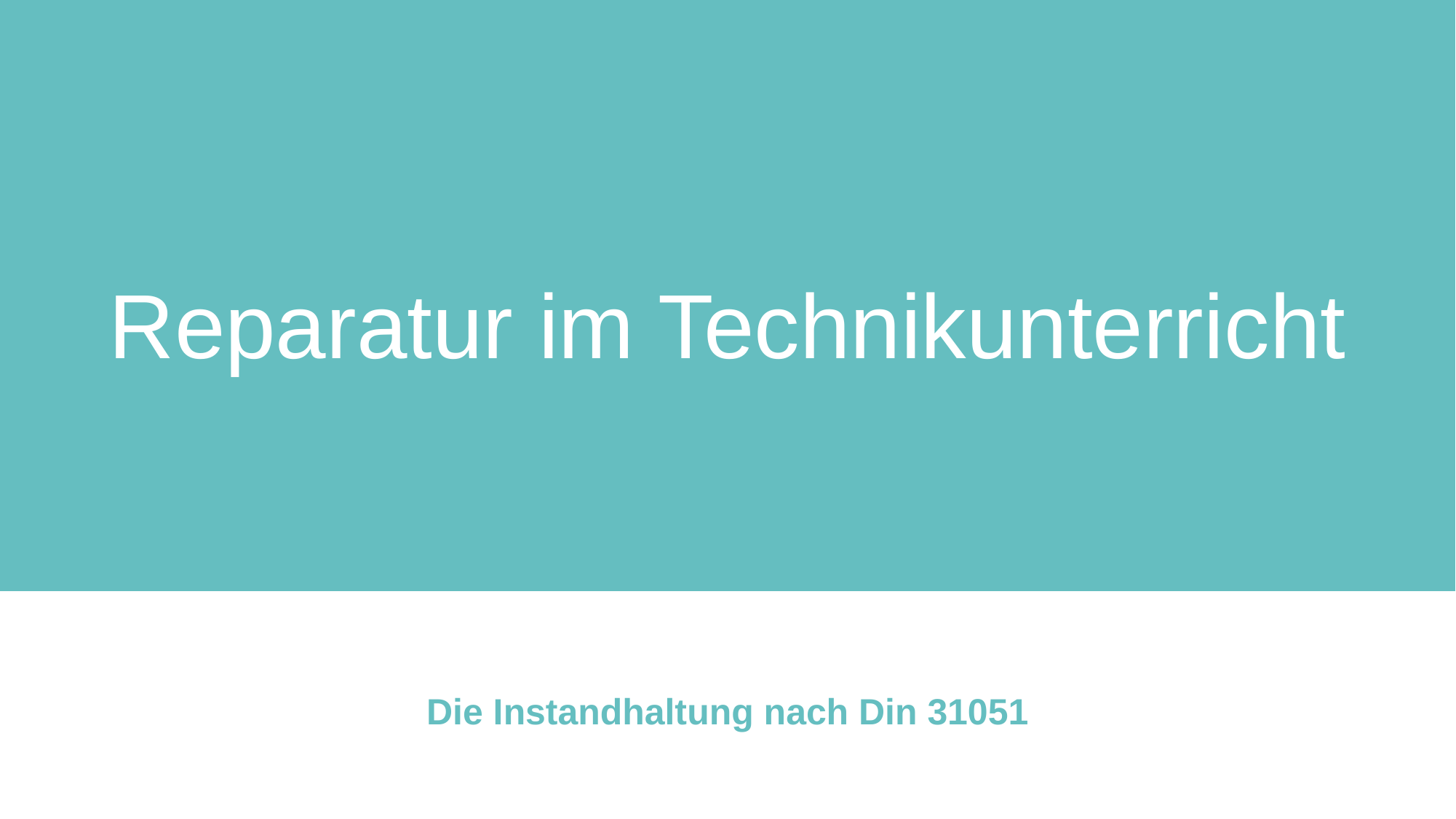

# Reparatur im Technikunterricht

Die Instandhaltung nach Din 31051